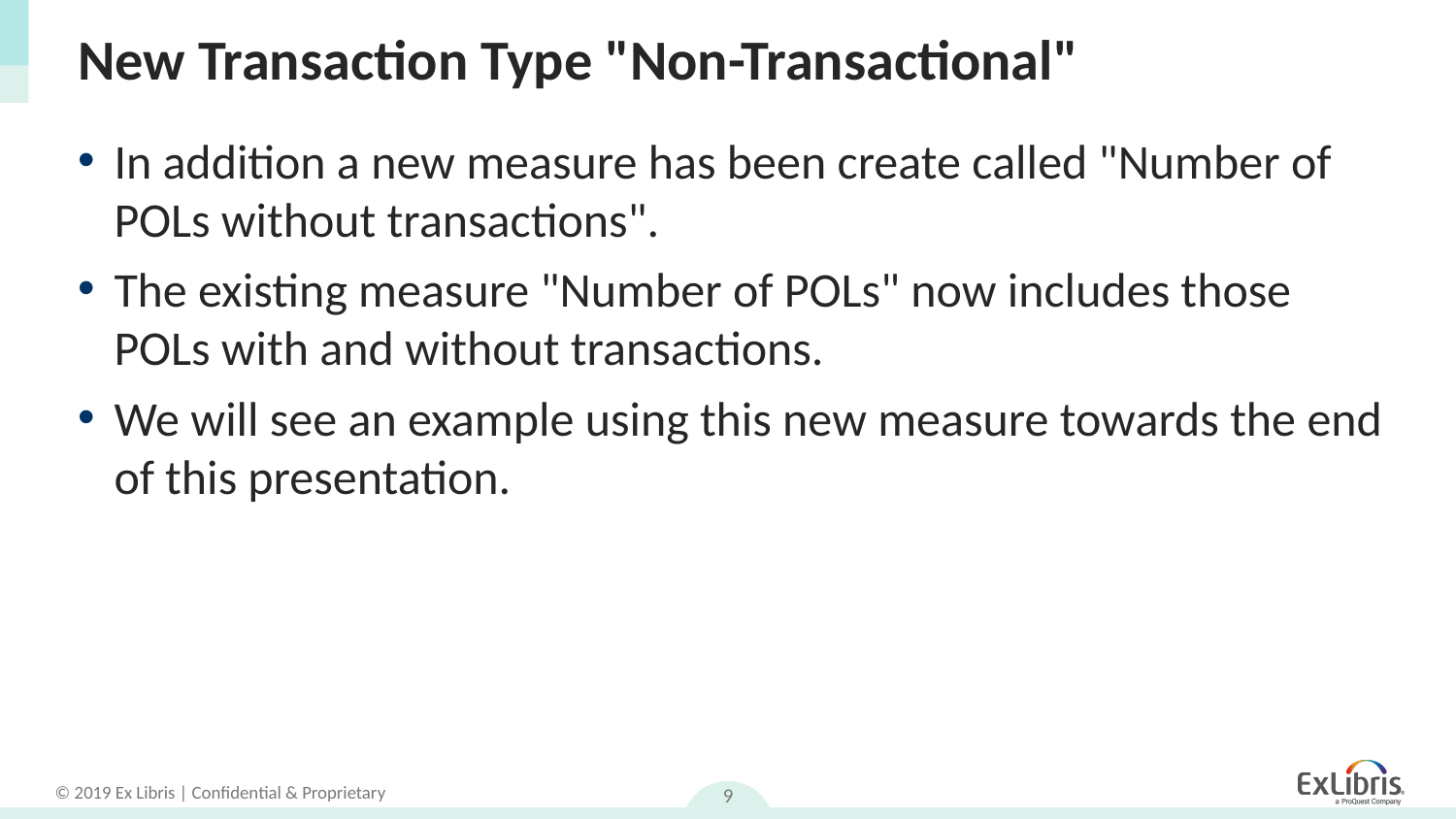

# New Transaction Type "Non-Transactional"
In addition a new measure has been create called "Number of POLs without transactions".
The existing measure "Number of POLs" now includes those POLs with and without transactions.
We will see an example using this new measure towards the end of this presentation.
9